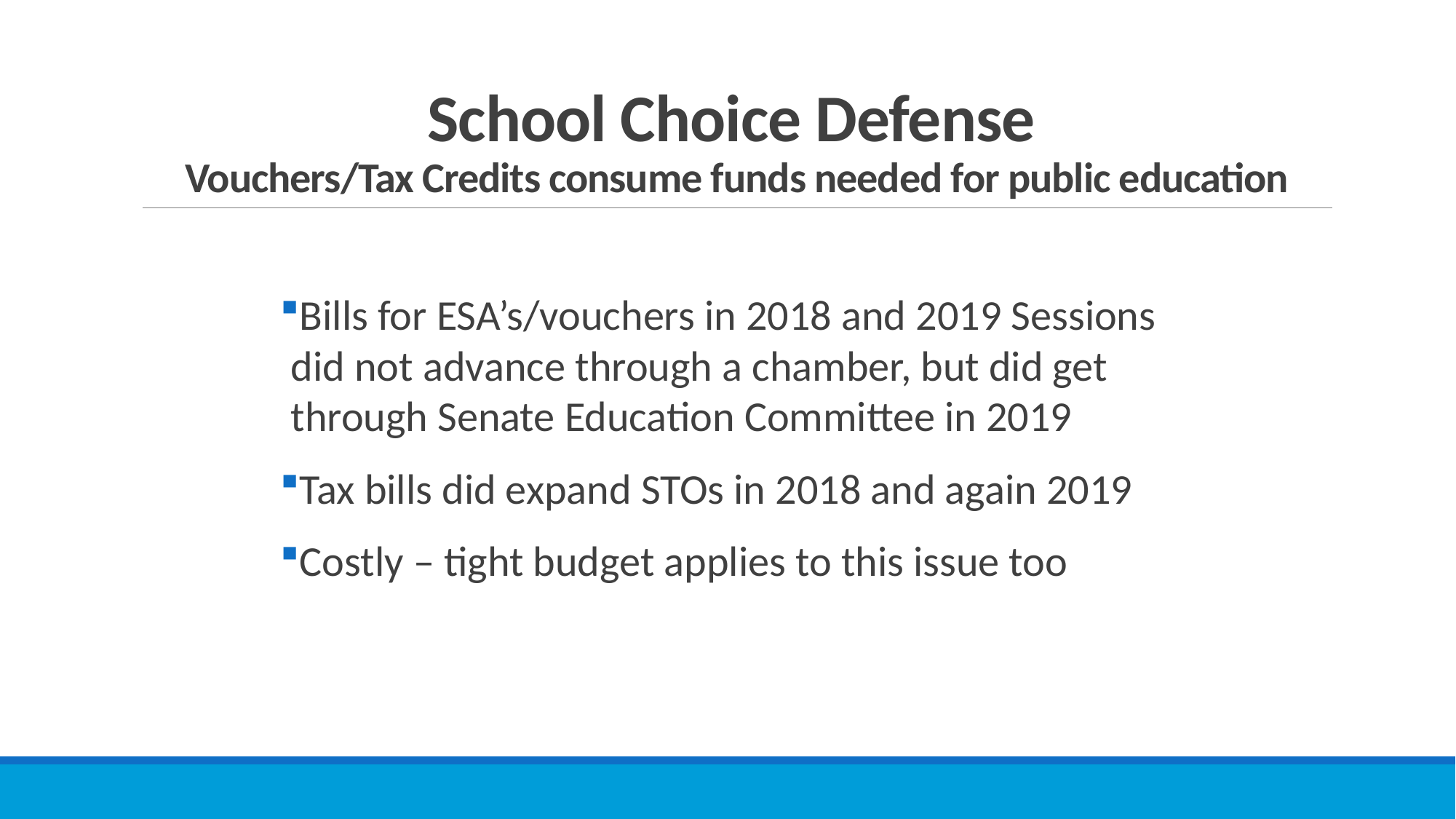

# School Choice Defense Vouchers/Tax Credits consume funds needed for public education
Bills for ESA’s/vouchers in 2018 and 2019 Sessions did not advance through a chamber, but did get through Senate Education Committee in 2019
Tax bills did expand STOs in 2018 and again 2019
Costly – tight budget applies to this issue too